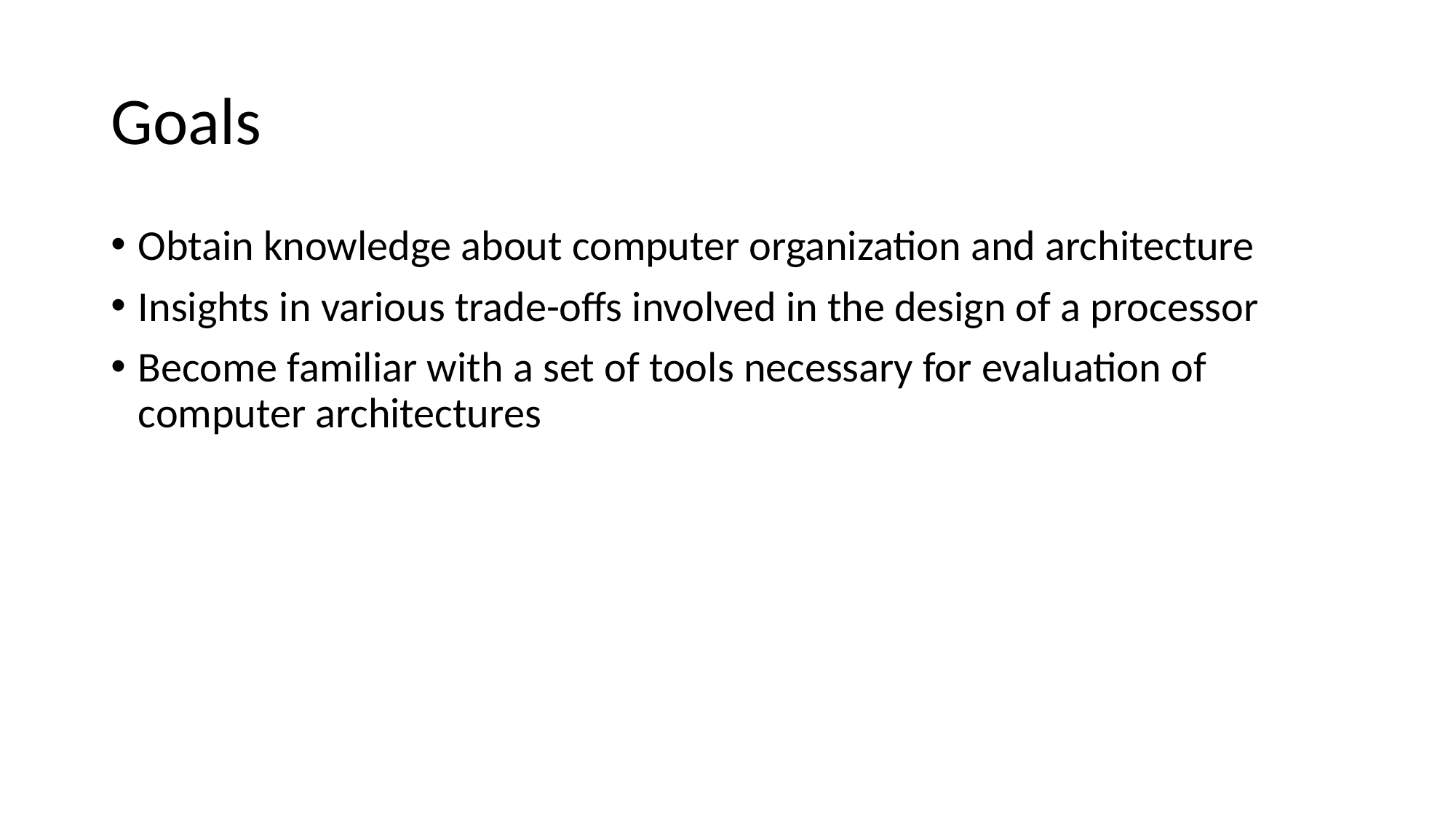

# Goals
Obtain knowledge about computer organization and architecture
Insights in various trade-offs involved in the design of a processor
Become familiar with a set of tools necessary for evaluation of computer architectures